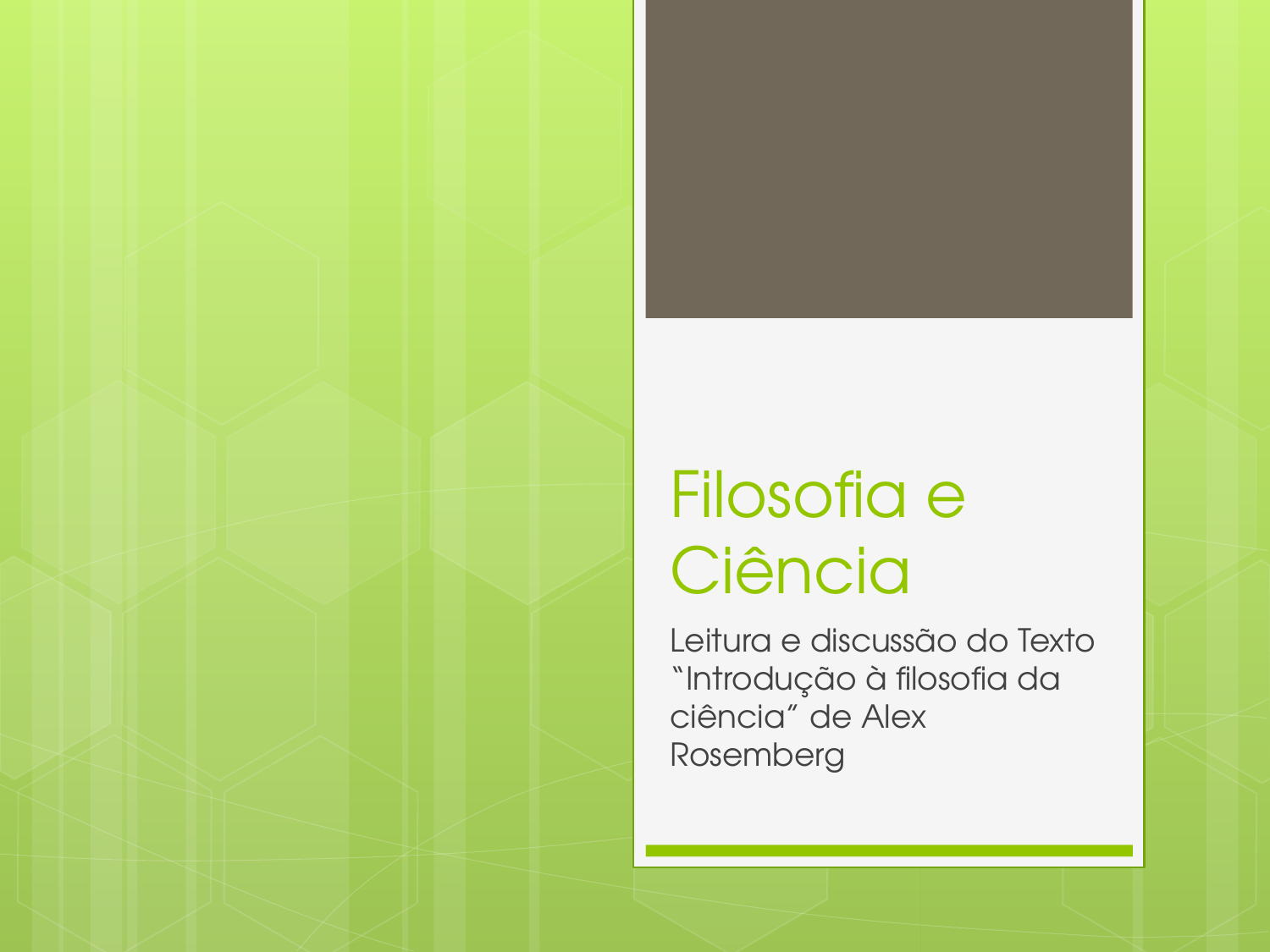

# Filosofia e Ciência
Leitura e discussão do Texto “Introdução à filosofia da ciência” de Alex Rosemberg